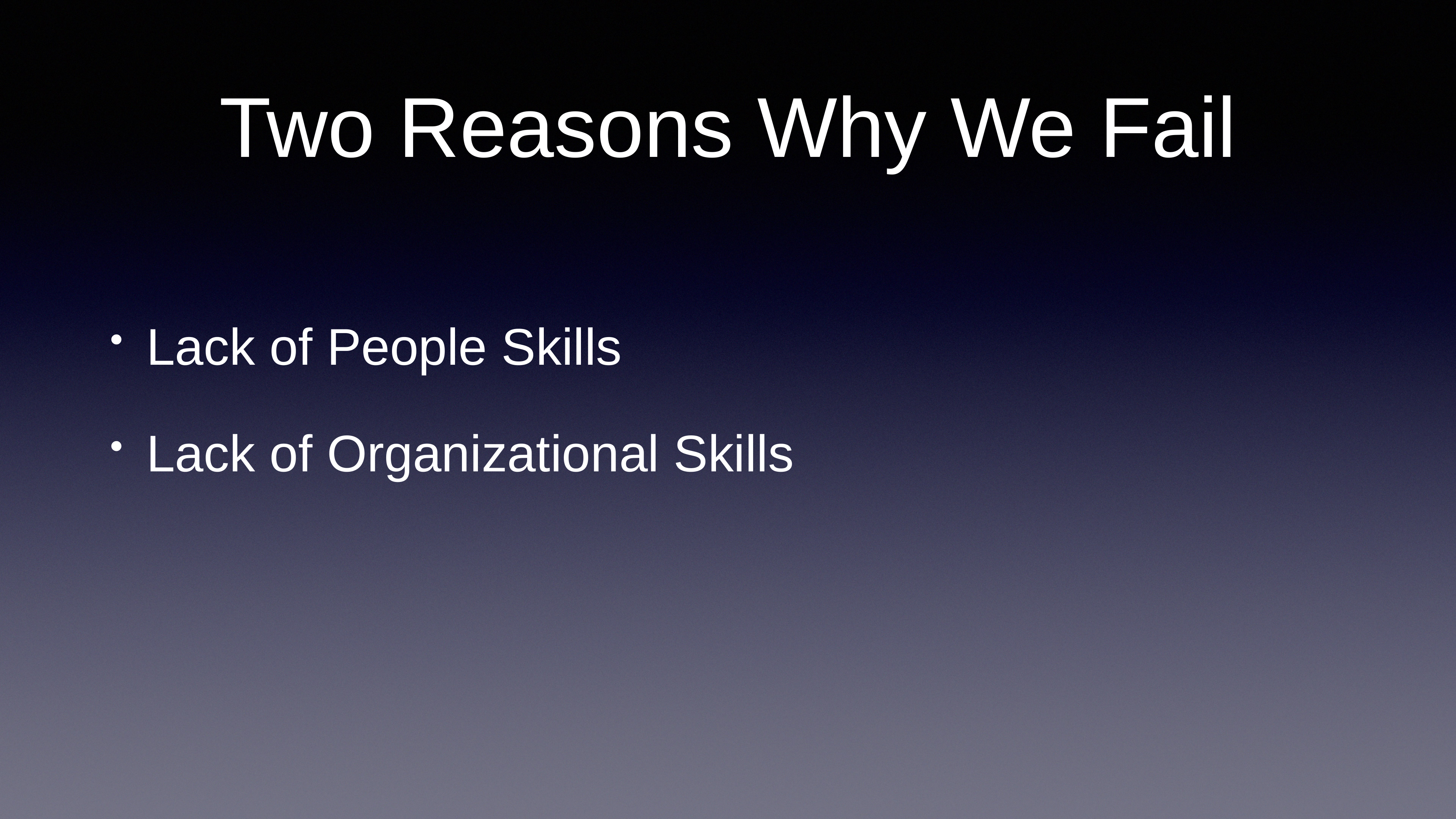

# Two Reasons Why We Fail
Lack of People Skills
Lack of Organizational Skills